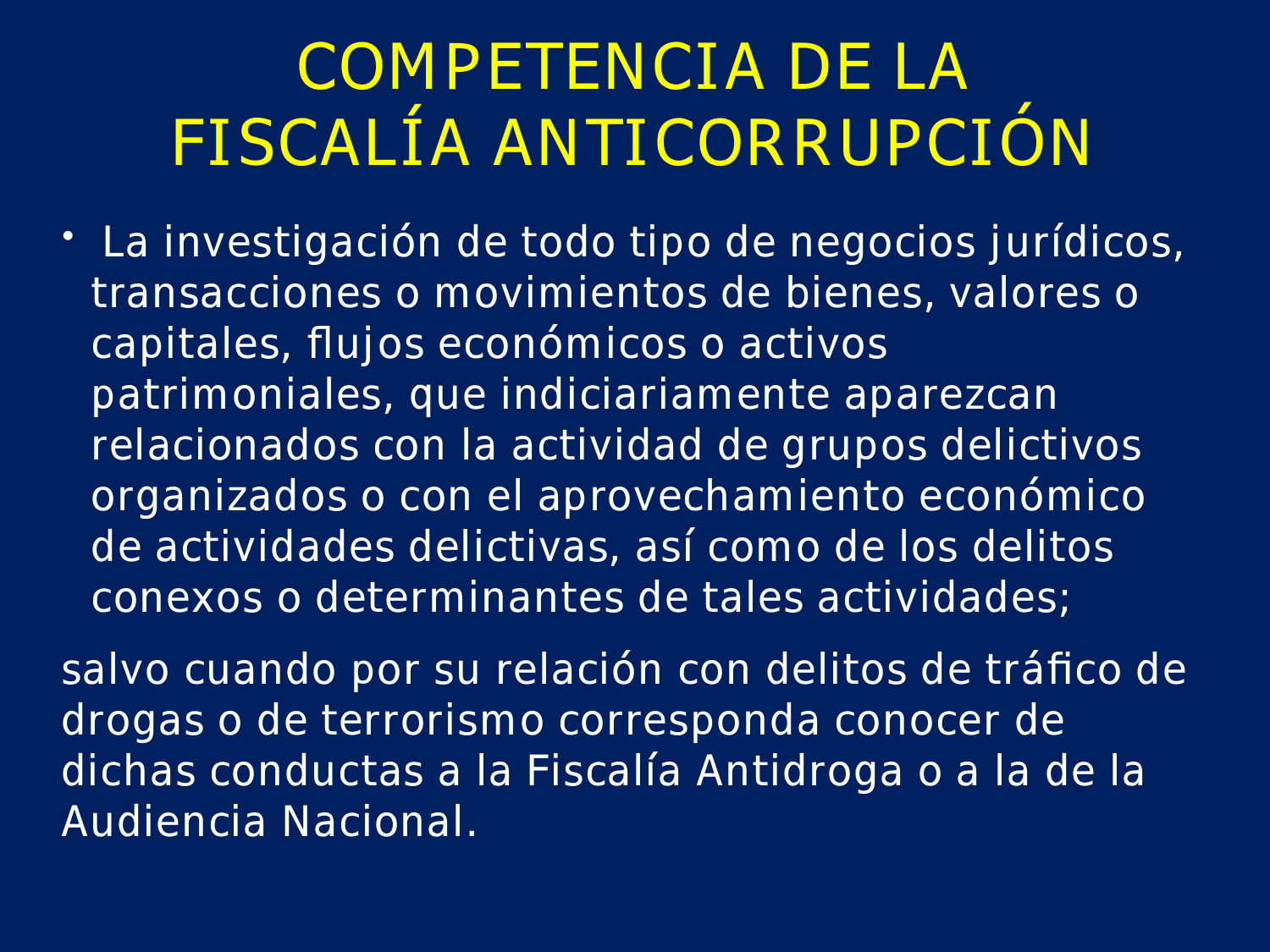

COMPETENCIA DE LA
FISCALÍA ANTICORRUPCIÓN

 La investigación de todo tipo de negocios jurídicos, transacciones o movimientos de bienes, valores o capitales, flujos económicos o activos patrimoniales, que indiciariamente aparezcan relacionados con la actividad de grupos delictivos organizados o con el aprovechamiento económico de actividades delictivas, así como de los delitos conexos o determinantes de tales actividades;
salvo cuando por su relación con delitos de tráfico de drogas o de terrorismo corresponda conocer de dichas conductas a la Fiscalía Antidroga o a la de la Audiencia Nacional.